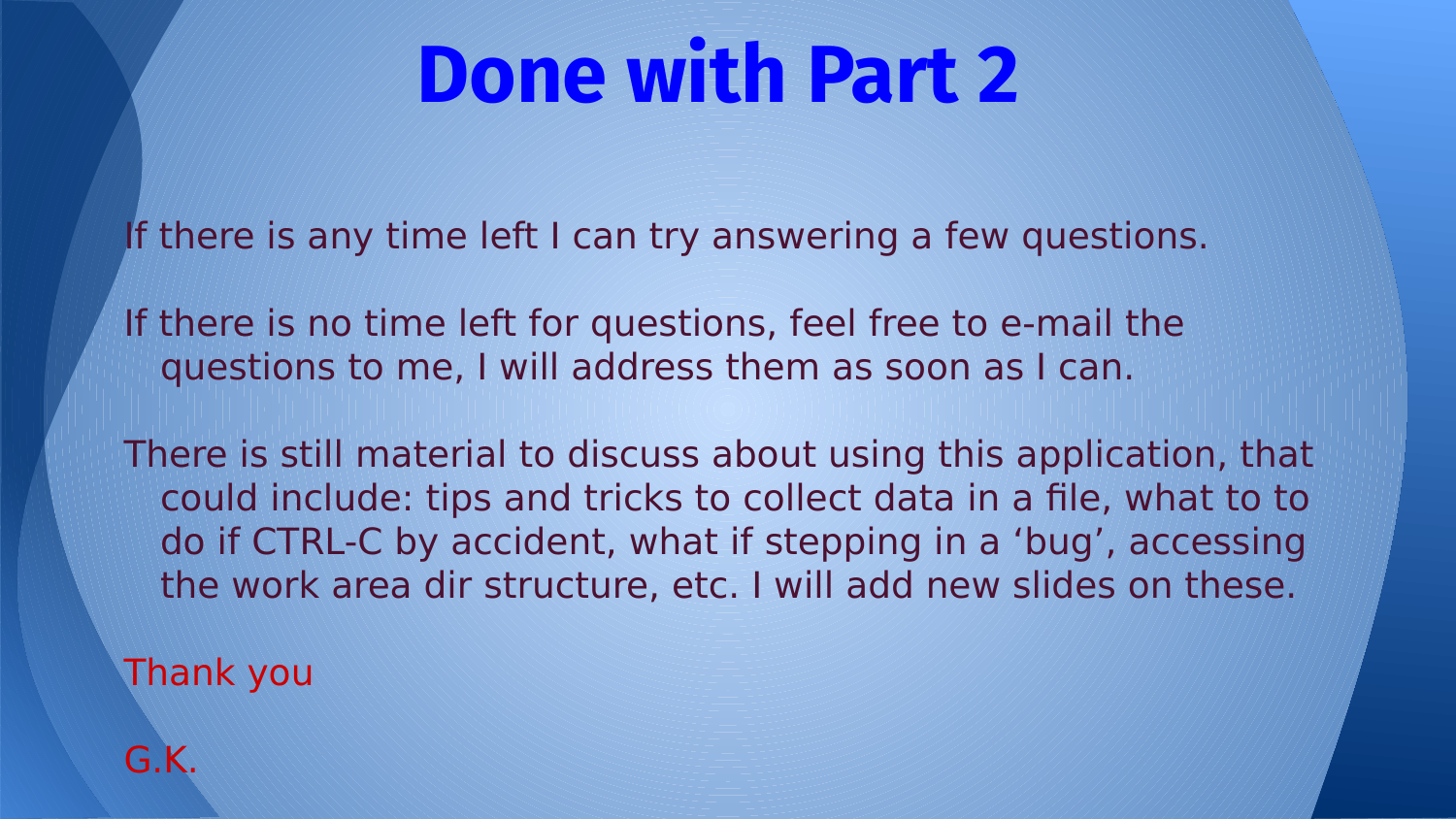

# Done with Part 2

If there is any time left I can try answering a few questions.

If there is no time left for questions, feel free to e-mail the questions to me, I will address them as soon as I can.

There is still material to discuss about using this application, that could include: tips and tricks to collect data in a file, what to to do if CTRL-C by accident, what if stepping in a ‘bug’, accessing the work area dir structure, etc. I will add new slides on these.

Thank you

G.K.